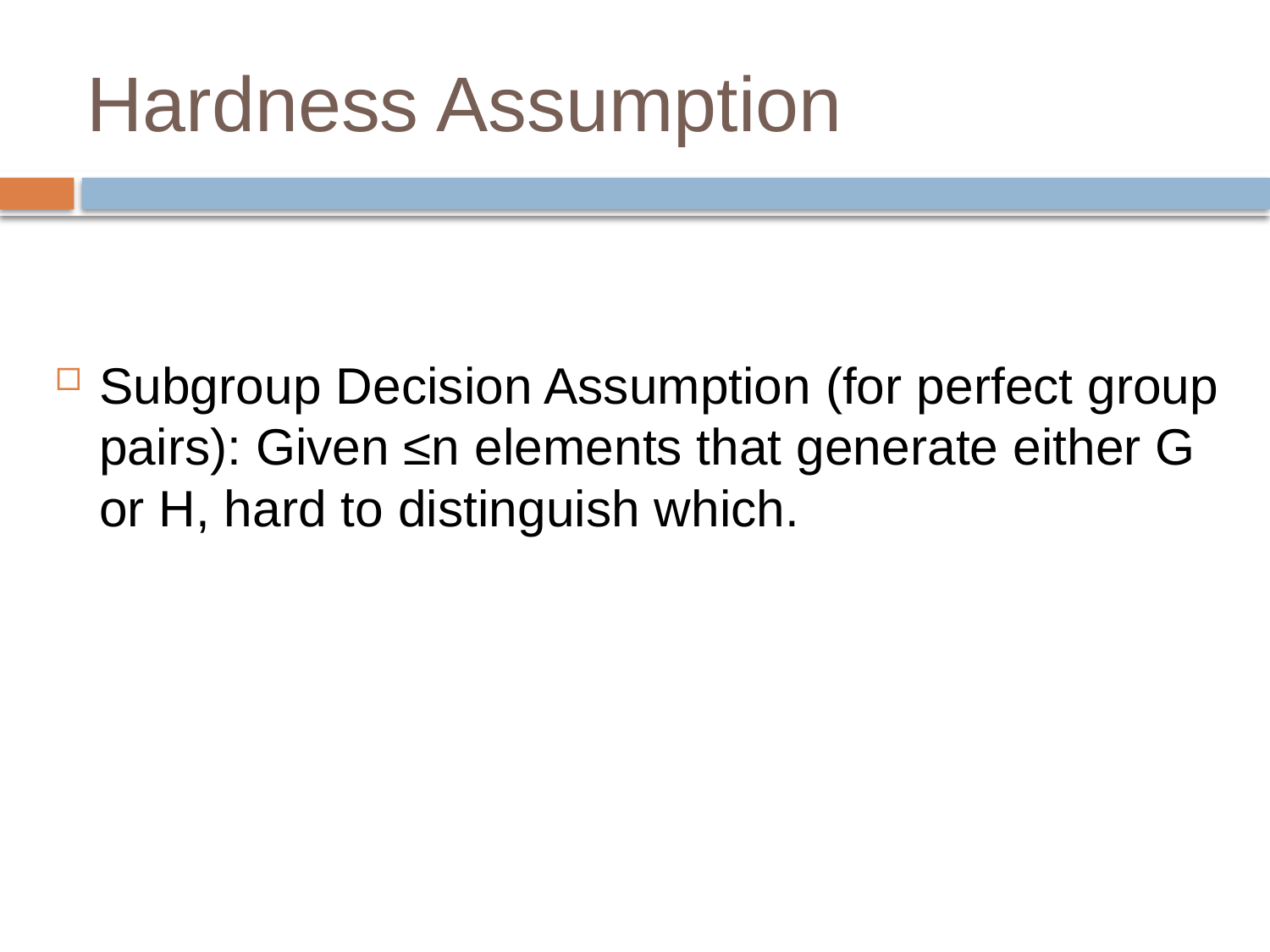

# Hardness Assumption

Subgroup Decision Assumption (for perfect group pairs): Given ≤n elements that generate either G or H, hard to distinguish which.